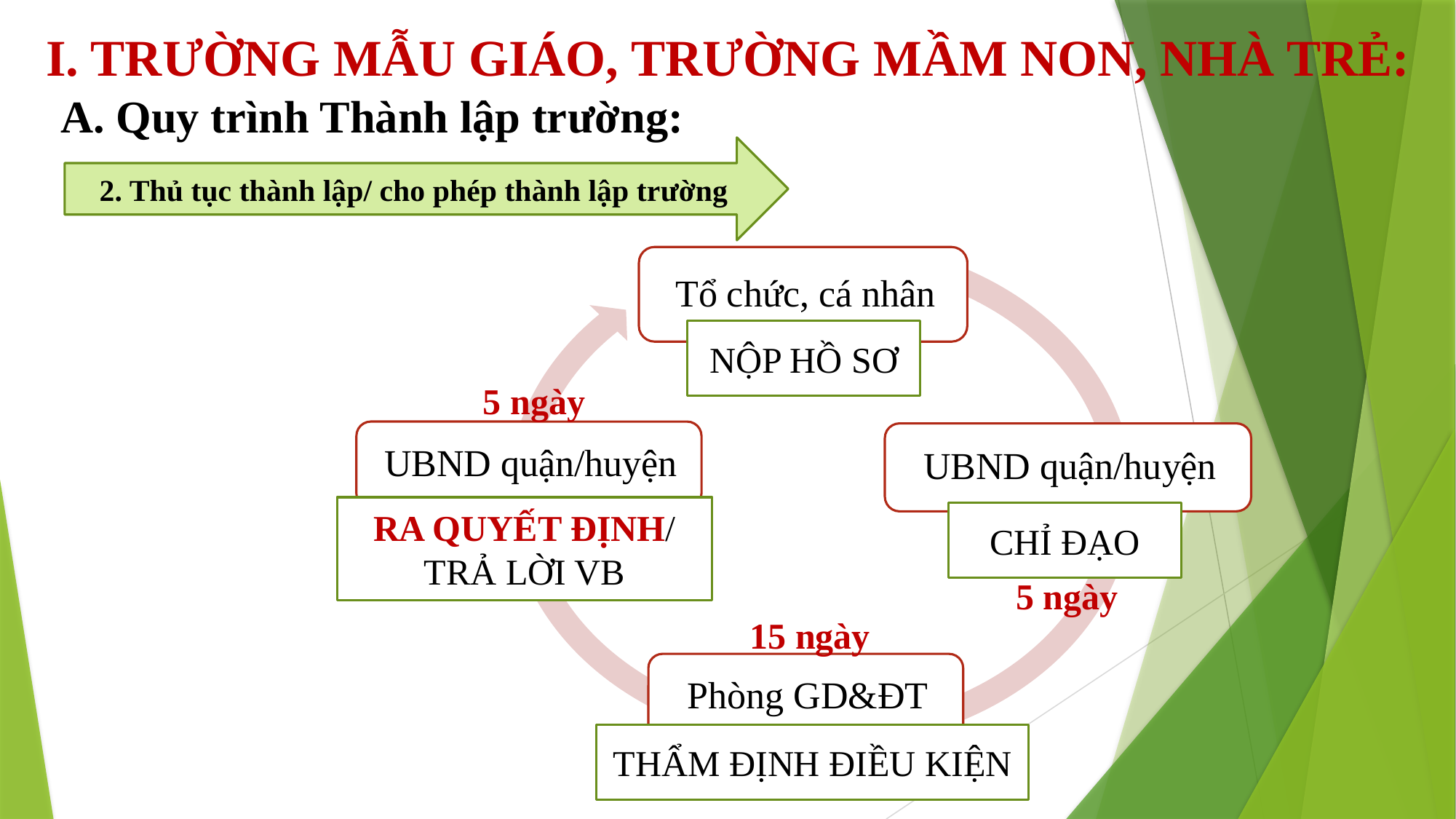

# I. TRƯỜNG MẪU GIÁO, TRƯỜNG MẦM NON, NHÀ TRẺ:
A. Quy trình Thành lập trường:
2. Thủ tục thành lập/ cho phép thành lập trường
Tổ chức, cá nhân
UBND quận/huyện
Phòng GD&ĐT
UBND quận/huyện
NỘP HỒ SƠ
5 ngày
RA QUYẾT ĐỊNH/
TRẢ LỜI VB
CHỈ ĐẠO
5 ngày
15 ngày
THẨM ĐỊNH ĐIỀU KIỆN